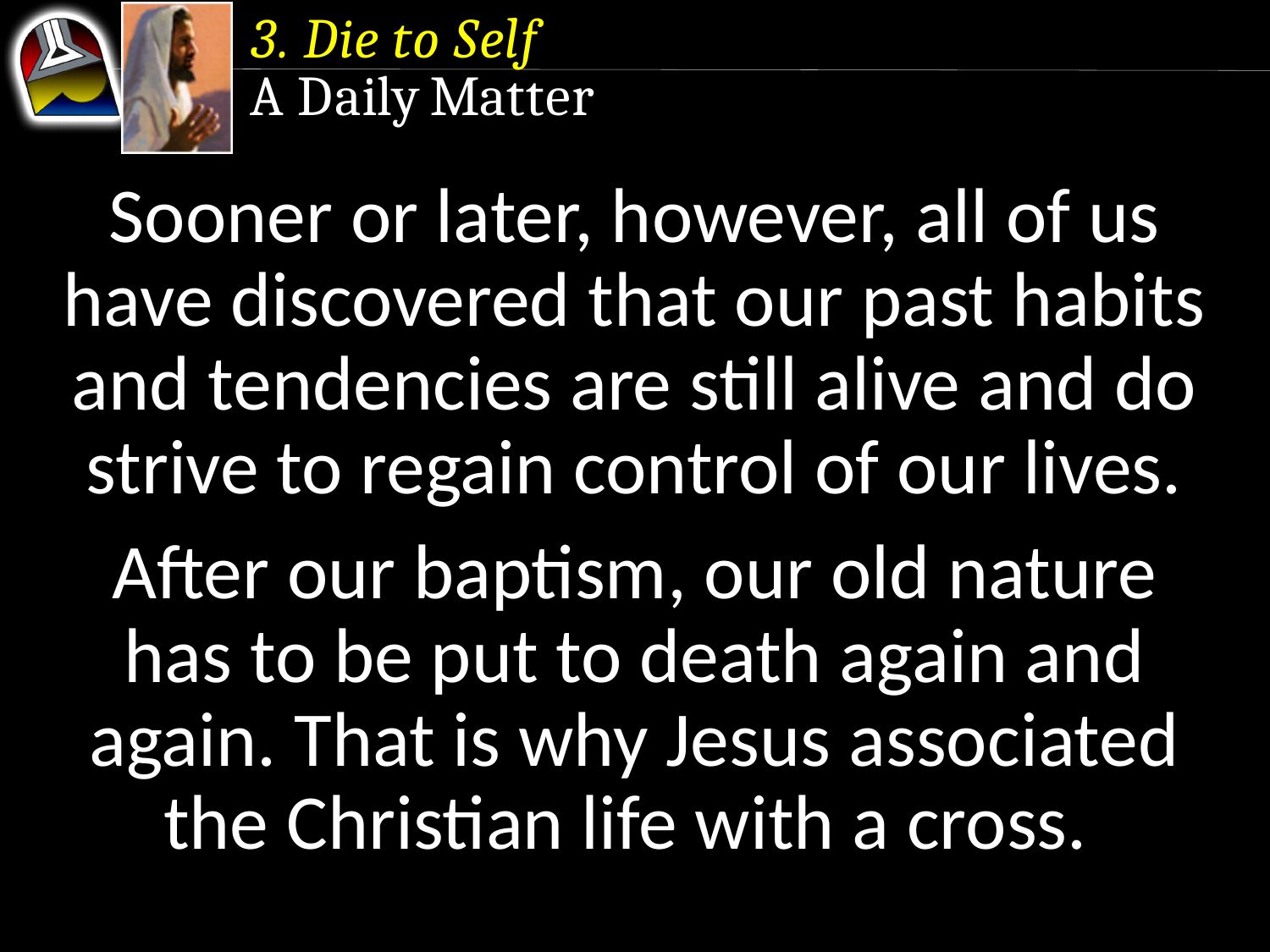

3. Die to Self
A Daily Matter
Sooner or later, however, all of us have discovered that our past habits and tendencies are still alive and do strive to regain control of our lives.
After our baptism, our old nature has to be put to death again and again. That is why Jesus associated the Christian life with a cross.